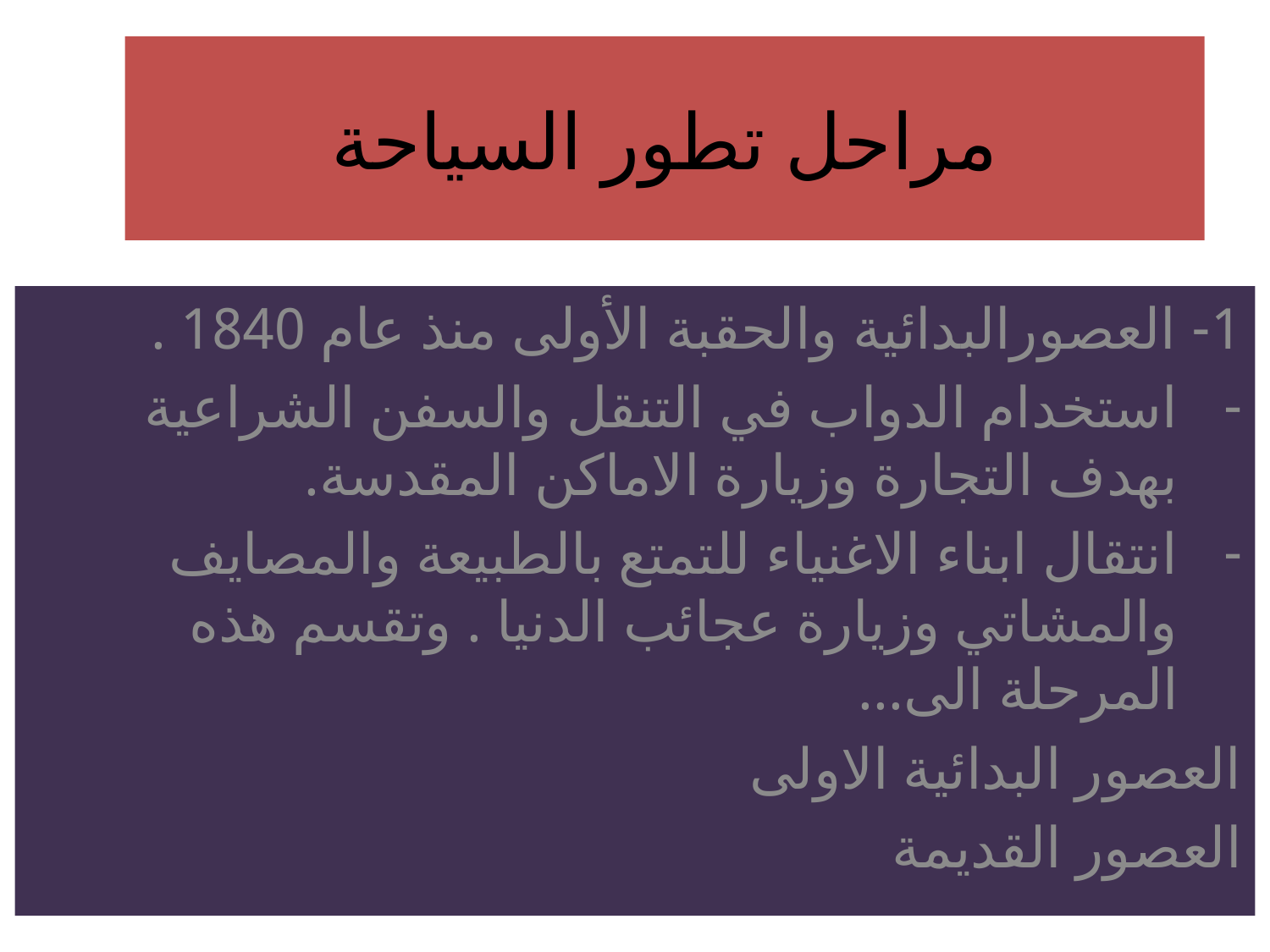

# مراحل تطور السياحة
1- العصورالبدائية والحقبة الأولى منذ عام 1840 .
استخدام الدواب في التنقل والسفن الشراعية بهدف التجارة وزيارة الاماكن المقدسة.
انتقال ابناء الاغنياء للتمتع بالطبيعة والمصايف والمشاتي وزيارة عجائب الدنيا . وتقسم هذه المرحلة الى...
العصور البدائية الاولى
العصور القديمة